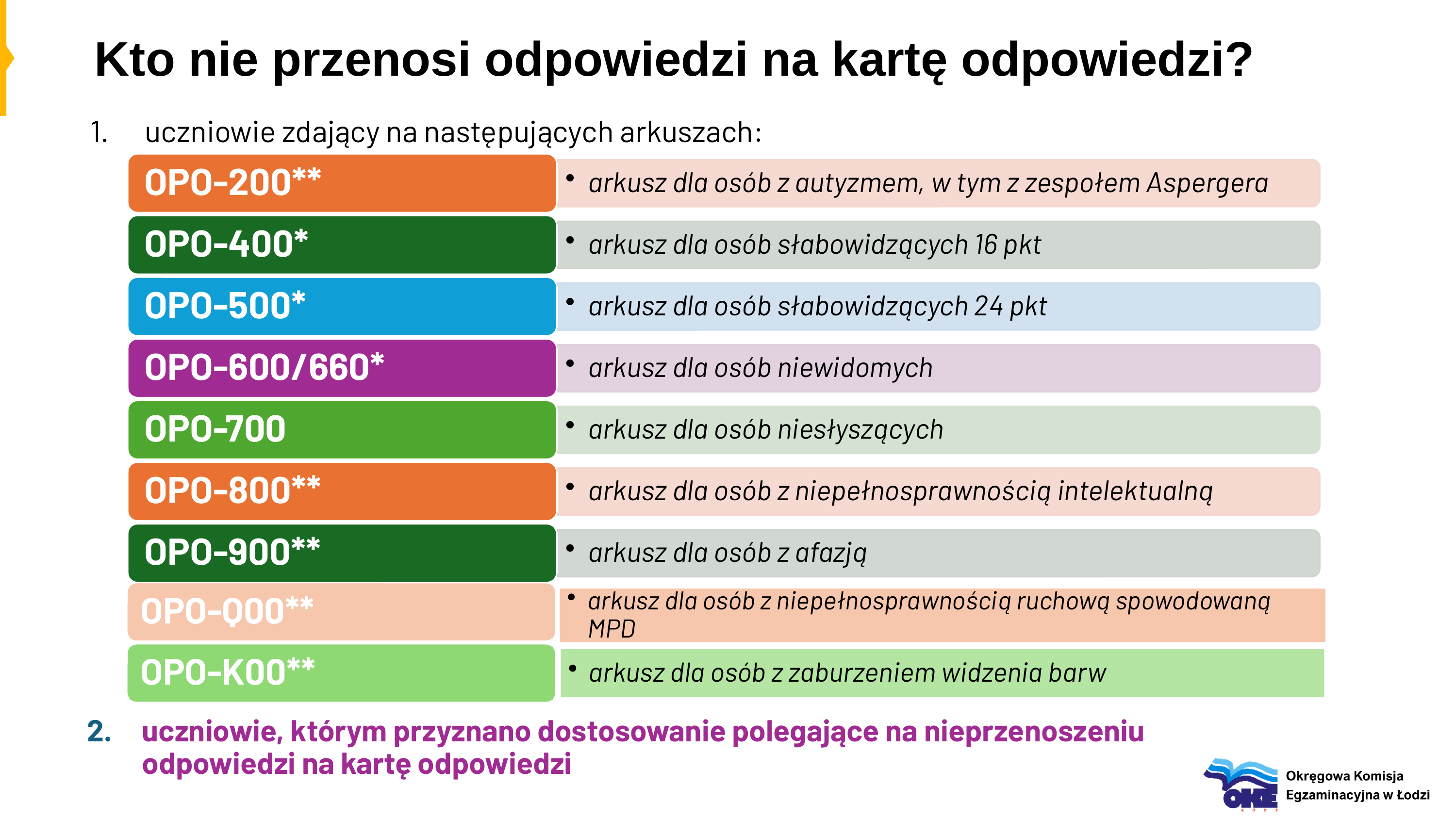

# Kto nie przenosi odpowiedzi na kartę odpowiedzi?
uczniowie zdający na następujących arkuszach:
arkusz dla osób z autyzmem, w tym z zespołem Aspergera
OPO-200**
arkusz dla osób słabowidzących 16 pkt
OPO-400*
arkusz dla osób słabowidzących 24 pkt
OPO-500*
arkusz dla osób niewidomych
OPO-600/660*
arkusz dla osób niesłyszących
OPO-700
arkusz dla osób z niepełnosprawnością intelektualną
OPO-800**
arkusz dla osób z afazją
OPO-900**

OPO-Q00**
arkusz dla osób z niepełnosprawnością ruchową spowodowaną MPD

OPO-K00**
arkusz dla osób z zaburzeniem widzenia barw
uczniowie, którym przyznano dostosowanie polegające na nieprzenoszeniu odpowiedzi na kartę odpowiedzi